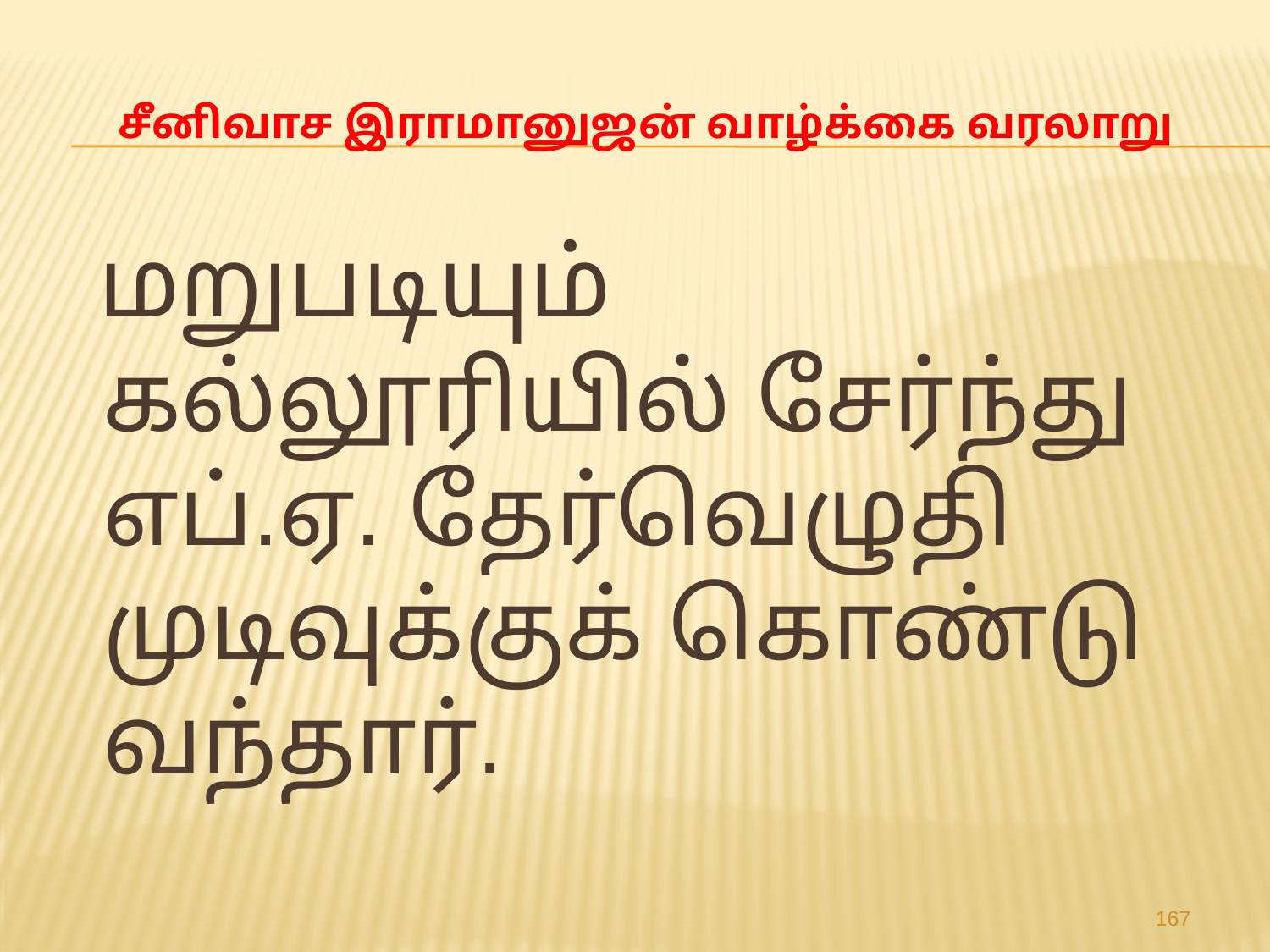

# சீனிவாச இராமானுஜன் வாழ்க்கை வரலாறு
   மறுபடியும் கல்லூரியில் சேர்ந்து எப்.ஏ. தேர்வெழுதி முடிவுக்குக் கொண்டு வந்தார்.

167